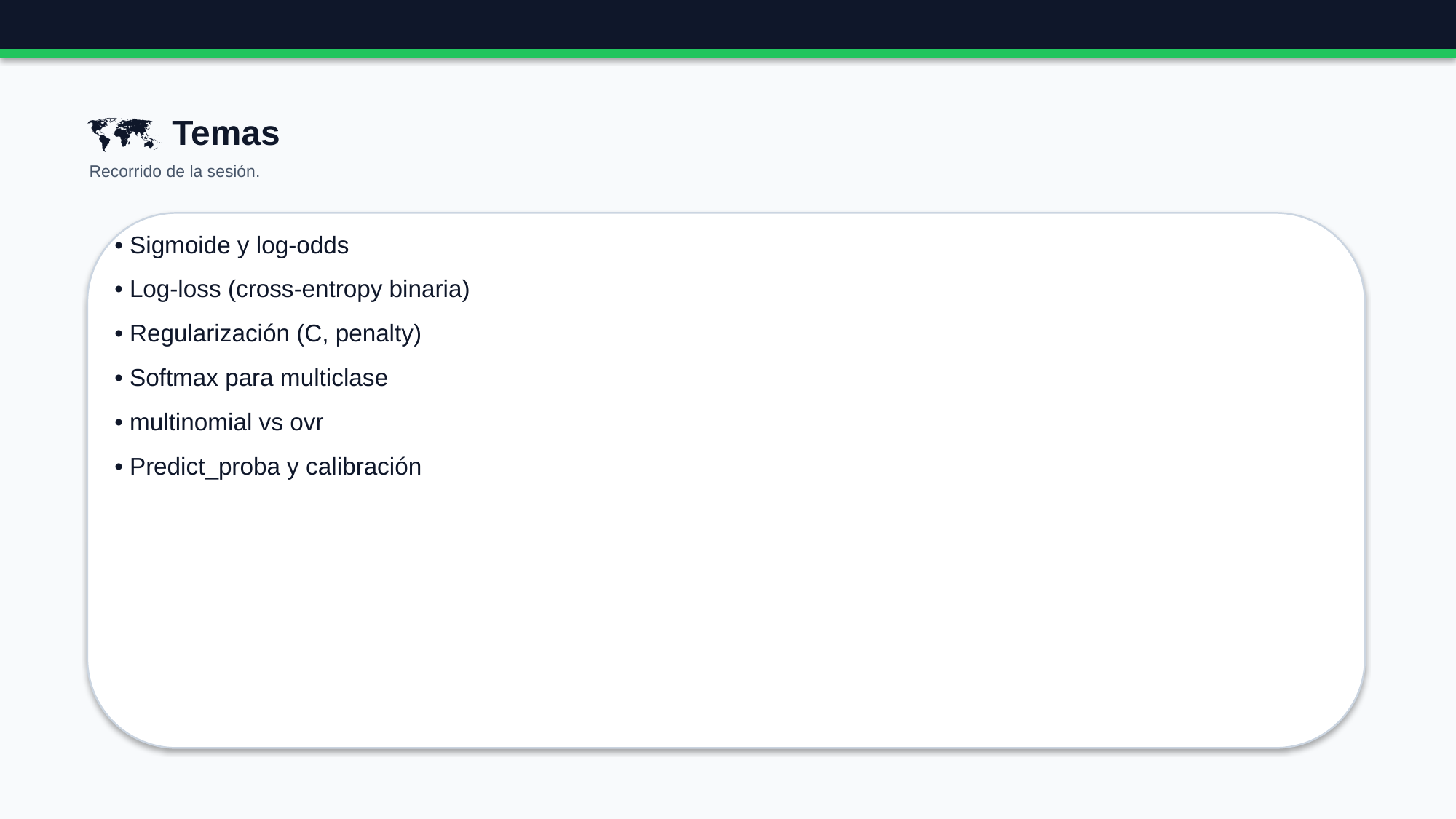

🗺️ Temas
Recorrido de la sesión.

• Sigmoide y log-odds
• Log-loss (cross-entropy binaria)
• Regularización (C, penalty)
• Softmax para multiclase
• multinomial vs ovr
• Predict_proba y calibración